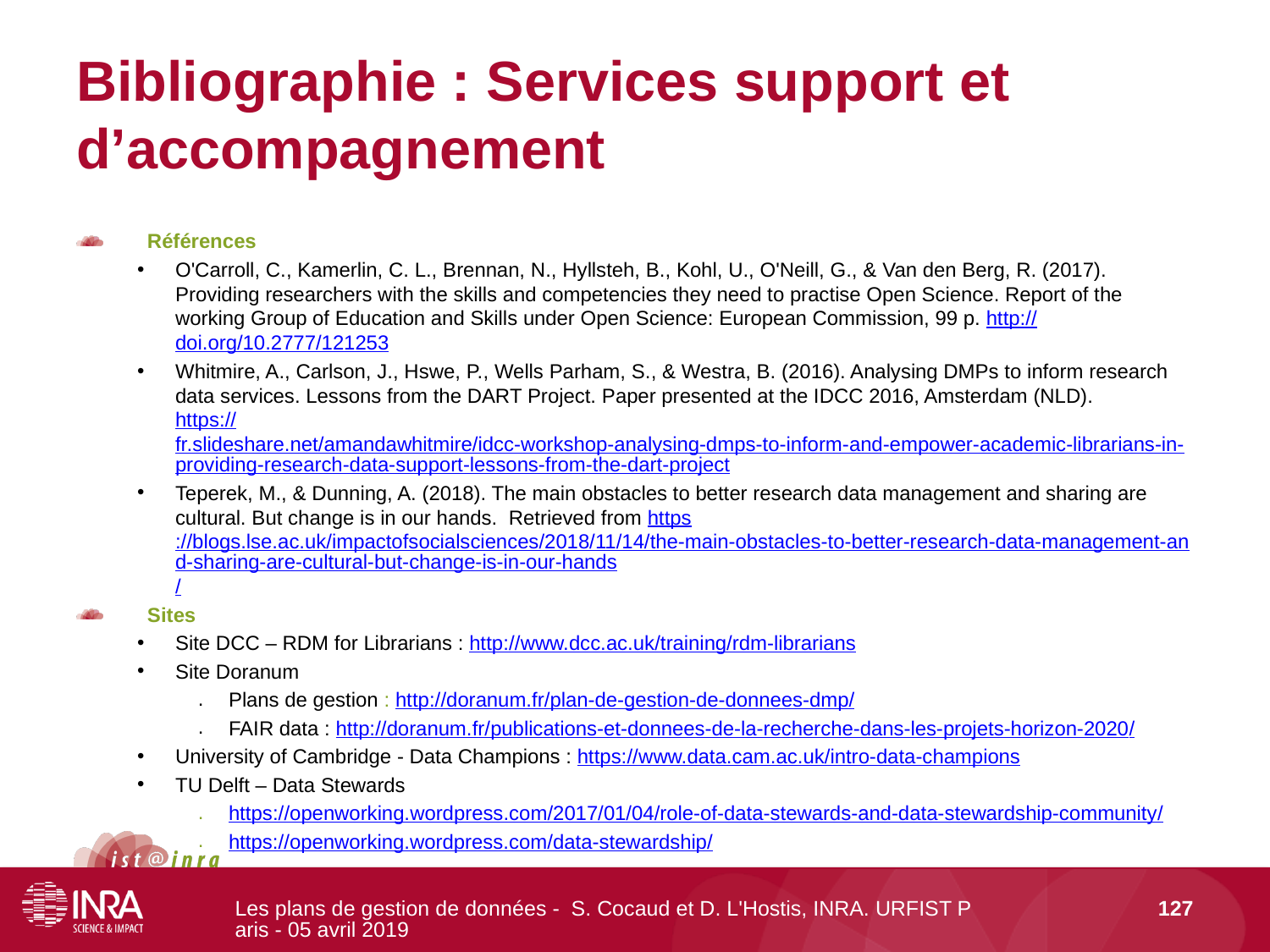

# Bibliographie : Services support et d’accompagnement
Références
O'Carroll, C., Kamerlin, C. L., Brennan, N., Hyllsteh, B., Kohl, U., O'Neill, G., & Van den Berg, R. (2017). Providing researchers with the skills and competencies they need to practise Open Science. Report of the working Group of Education and Skills under Open Science: European Commission, 99 p. http://doi.org/10.2777/121253
Whitmire, A., Carlson, J., Hswe, P., Wells Parham, S., & Westra, B. (2016). Analysing DMPs to inform research data services. Lessons from the DART Project. Paper presented at the IDCC 2016, Amsterdam (NLD).
https://fr.slideshare.net/amandawhitmire/idcc-workshop-analysing-dmps-to-inform-and-empower-academic-librarians-in-providing-research-data-support-lessons-from-the-dart-project
Teperek, M., & Dunning, A. (2018). The main obstacles to better research data management and sharing are cultural. But change is in our hands.  Retrieved from https://blogs.lse.ac.uk/impactofsocialsciences/2018/11/14/the-main-obstacles-to-better-research-data-management-and-sharing-are-cultural-but-change-is-in-our-hands/
Sites
Site DCC – RDM for Librarians : http://www.dcc.ac.uk/training/rdm-librarians
Site Doranum
Plans de gestion : http://doranum.fr/plan-de-gestion-de-donnees-dmp/
FAIR data : http://doranum.fr/publications-et-donnees-de-la-recherche-dans-les-projets-horizon-2020/
University of Cambridge - Data Champions : https://www.data.cam.ac.uk/intro-data-champions
TU Delft – Data Stewards
https://openworking.wordpress.com/2017/01/04/role-of-data-stewards-and-data-stewardship-community/
https://openworking.wordpress.com/data-stewardship/

Les plans de gestion de données -  S. Cocaud et D. L'Hostis, INRA. URFIST Paris - 05 avril 2019
127